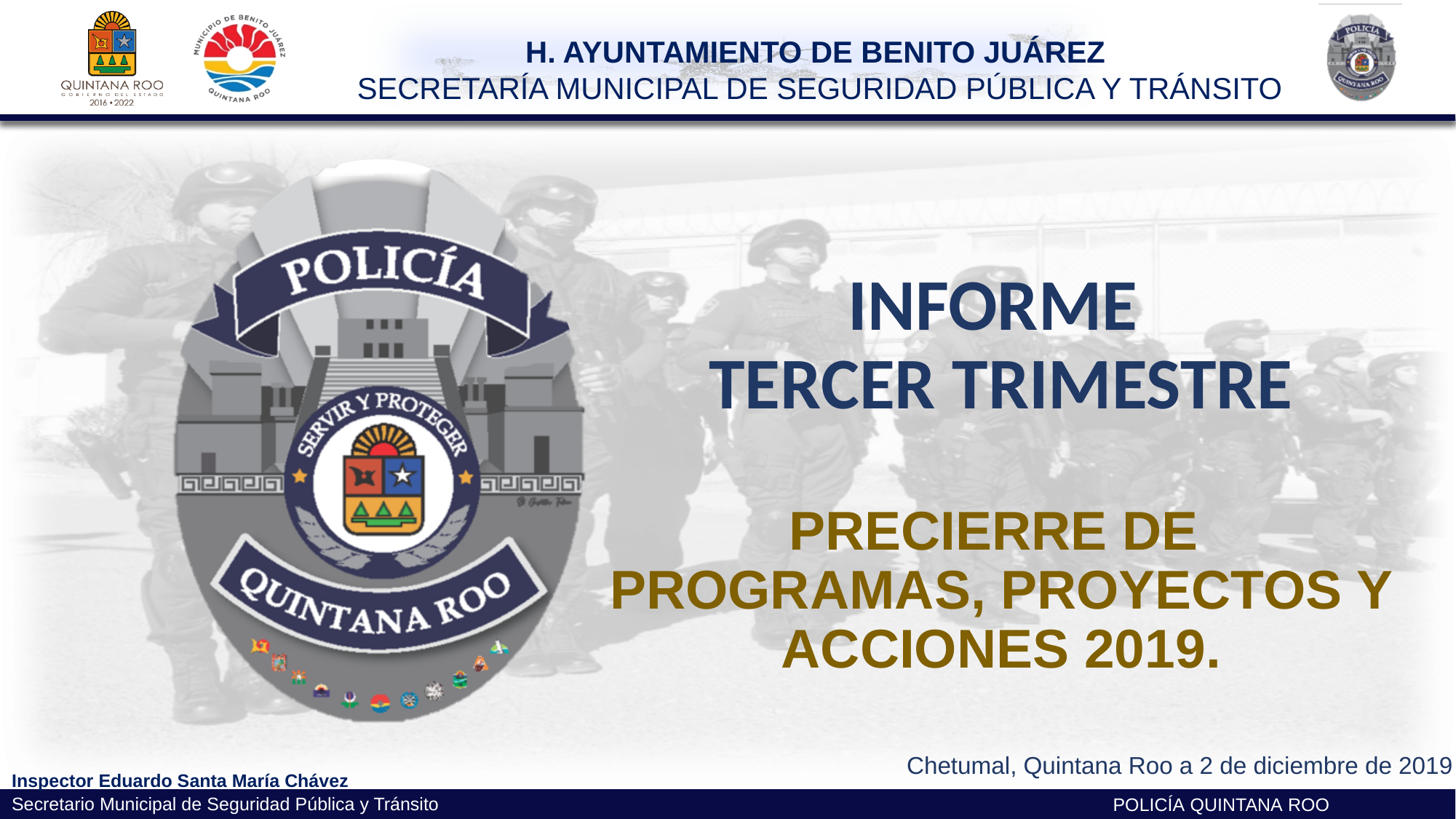

INFORME
TERCER TRIMESTRE

PRECIERRE DE
PROGRAMAS, PROYECTOS Y ACCIONES 2019.

Chetumal, Quintana Roo a 2 de diciembre de 2019